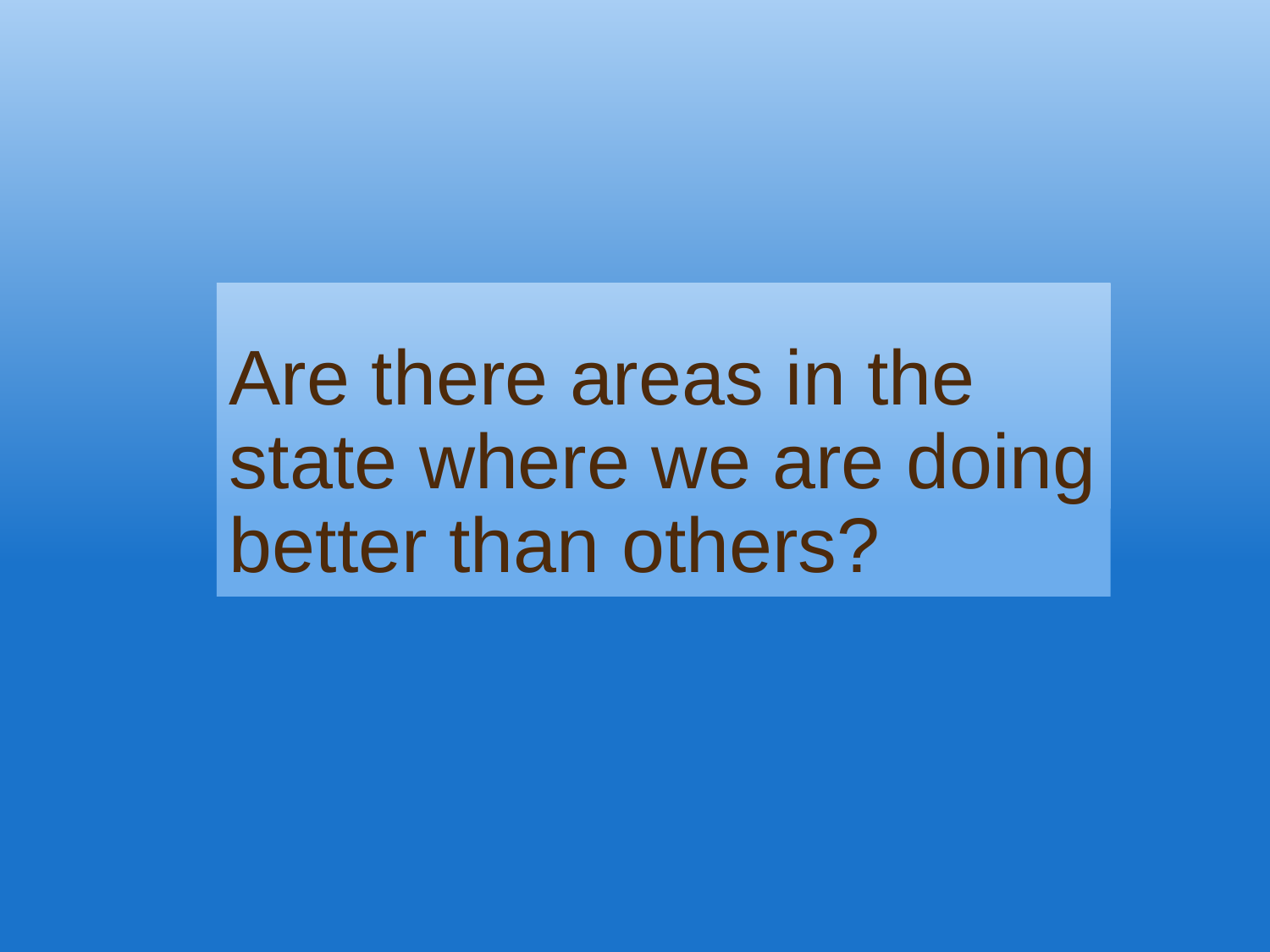

# Are there areas in the state where we are doing better than others?